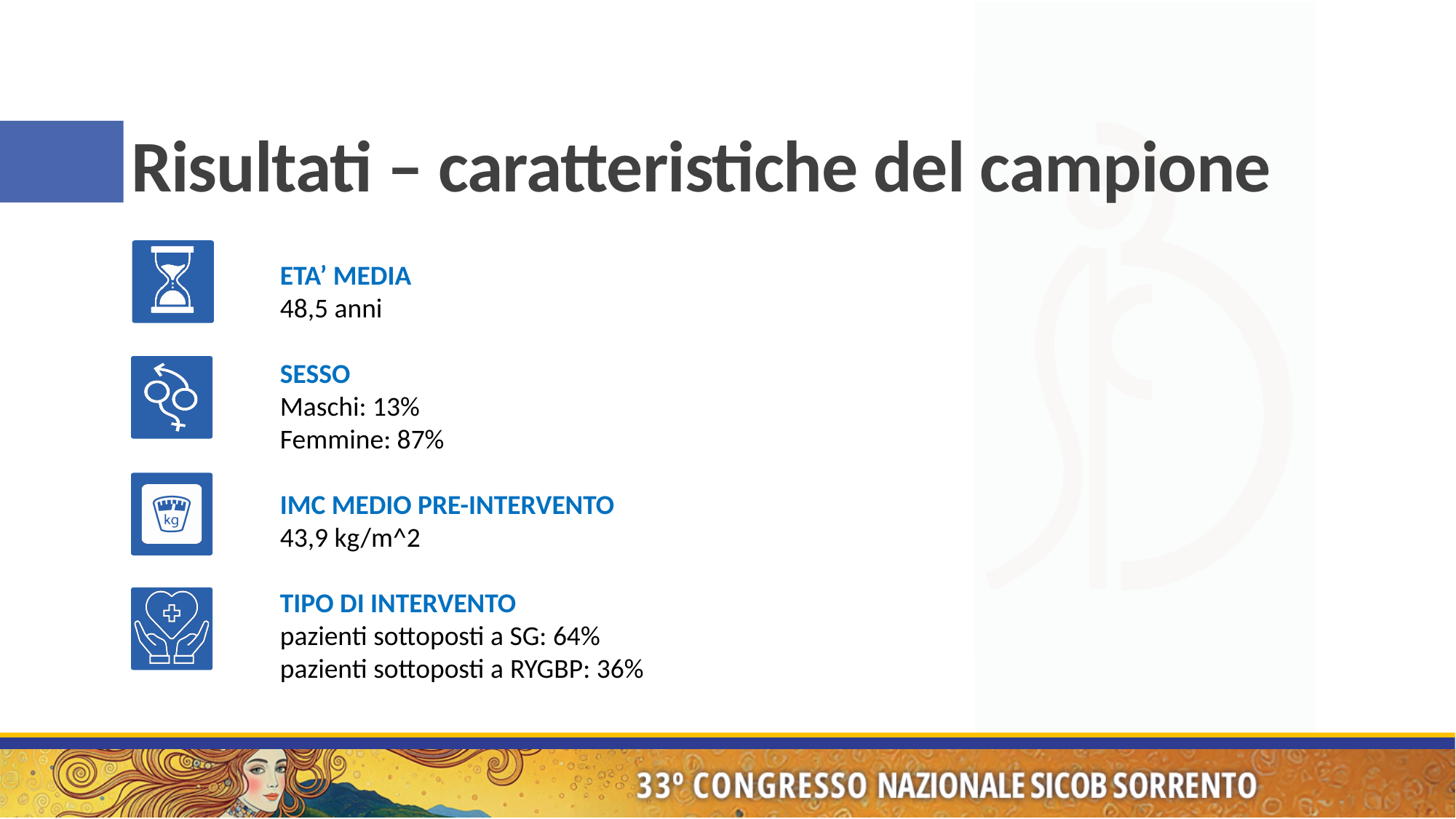

# Risultati – caratteristiche del campione

ETA’ MEDIA
48,5 anni

SESSO
Maschi: 13%
Femmine: 87%

IMC MEDIO PRE-INTERVENTO
43,9 kg/m^2

TIPO DI INTERVENTO
pazienti sottoposti a SG: 64%
pazienti sottoposti a RYGBP: 36%